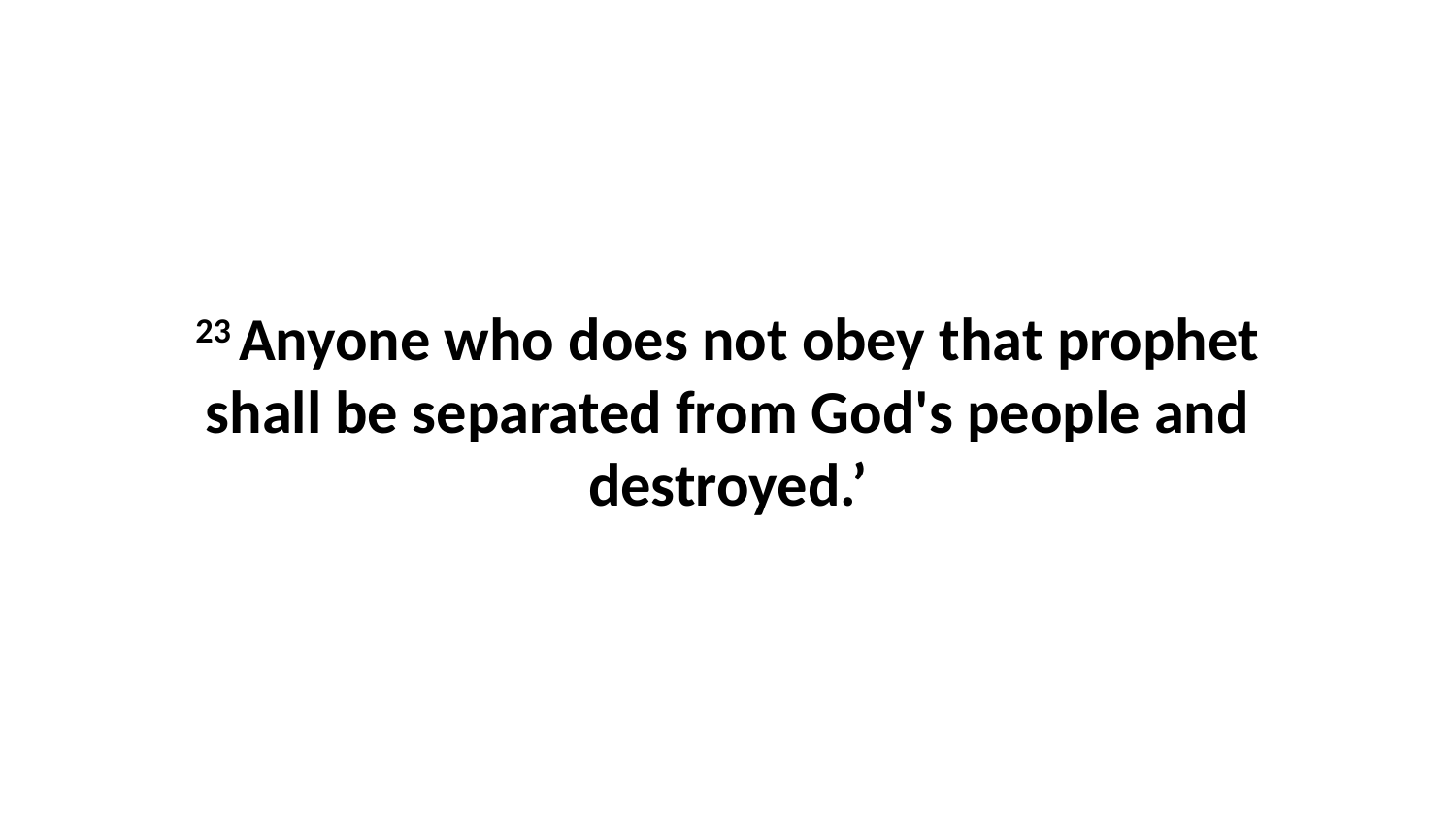

23 Anyone who does not obey that prophet shall be separated from God's people and destroyed.’